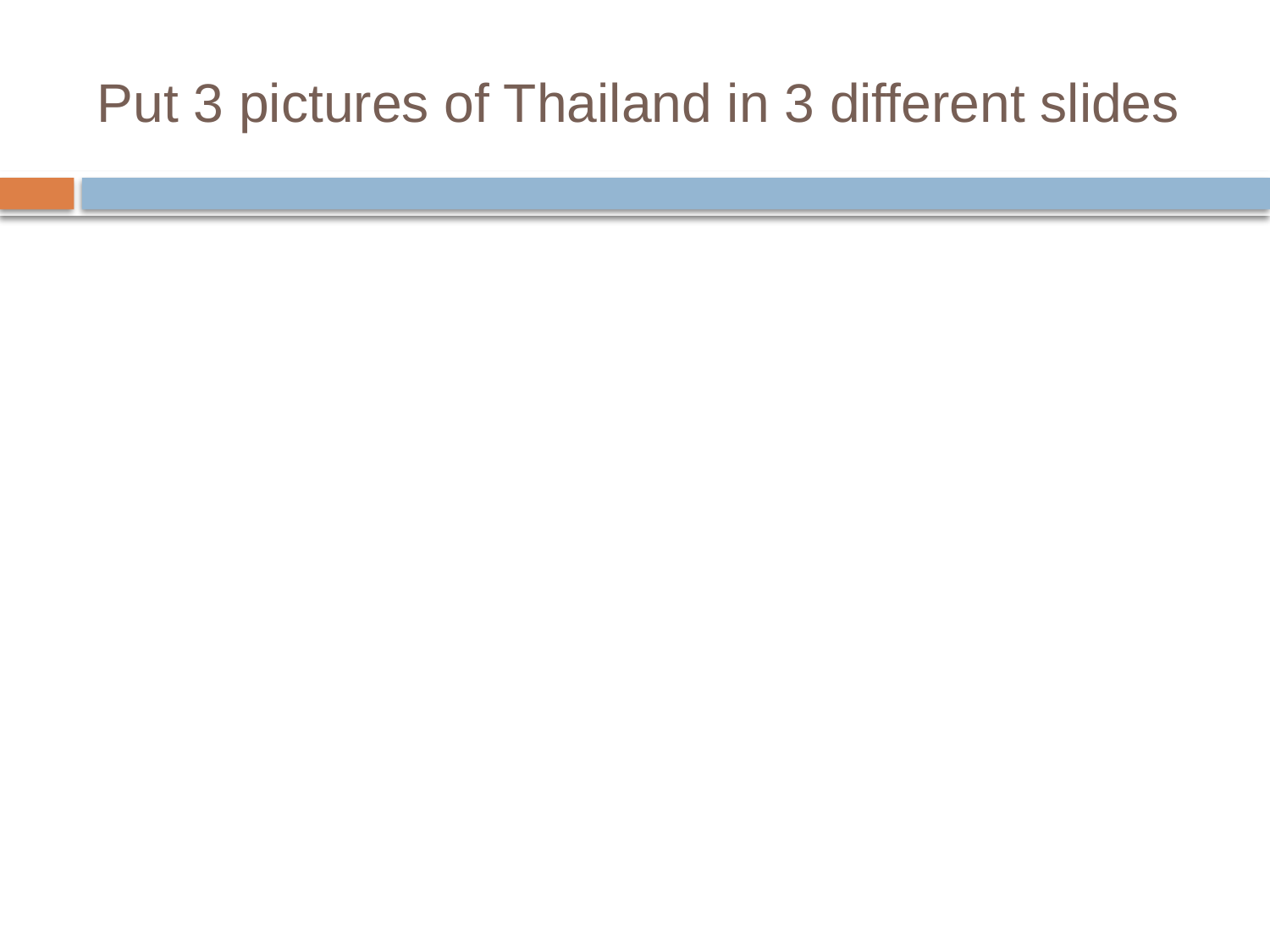

# Put 3 pictures of Thailand in 3 different slides